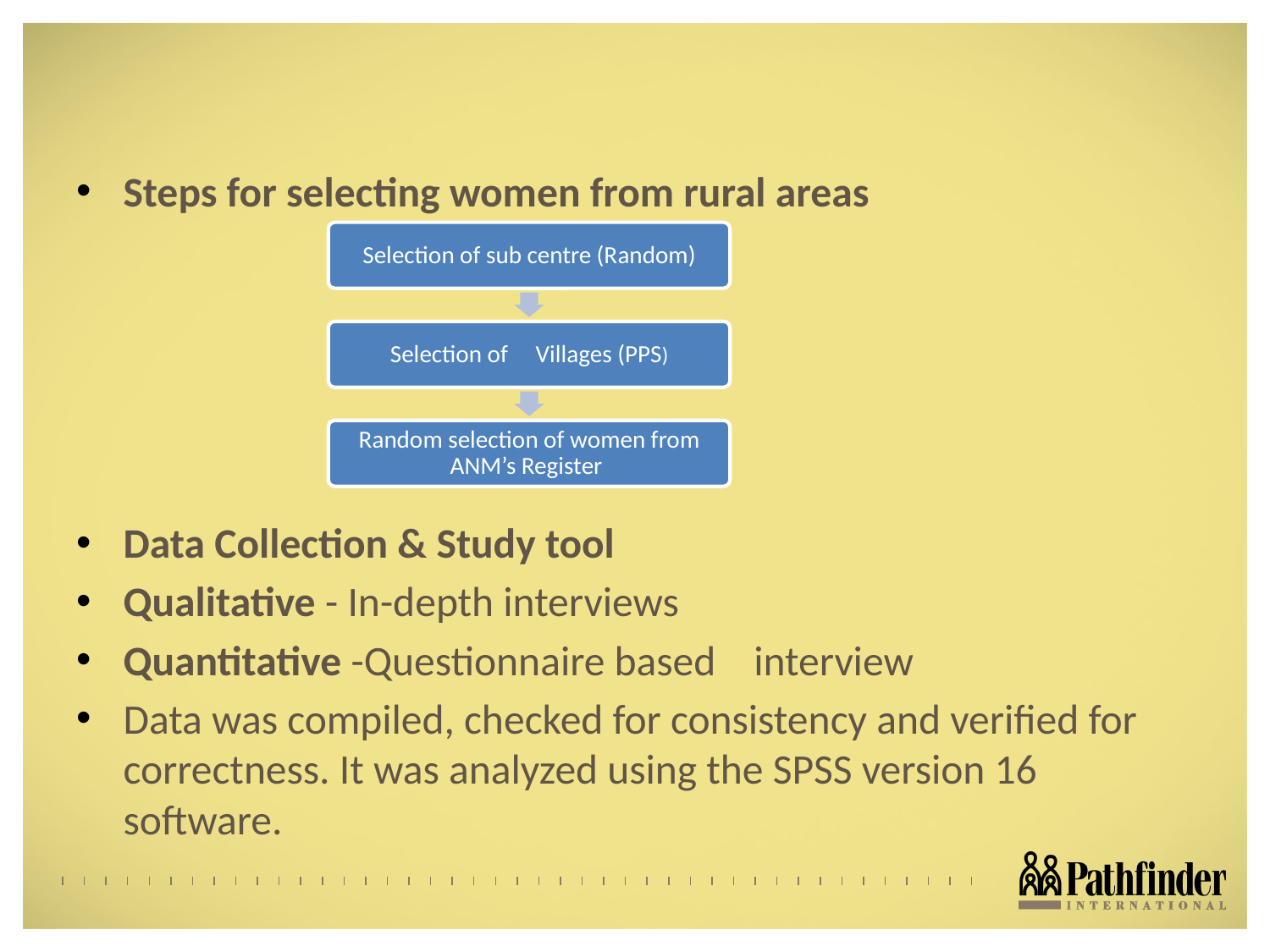

#
Steps for selecting women from rural areas

Data Collection & Study tool
Qualitative - In-depth interviews
Quantitative -Questionnaire based    interview
Data was compiled, checked for consistency and verified for correctness. It was analyzed using the SPSS version 16 software.

Selection of sub centre (Random)

Selection of     Villages (PPS)

Random selection of women from ANM’s Register